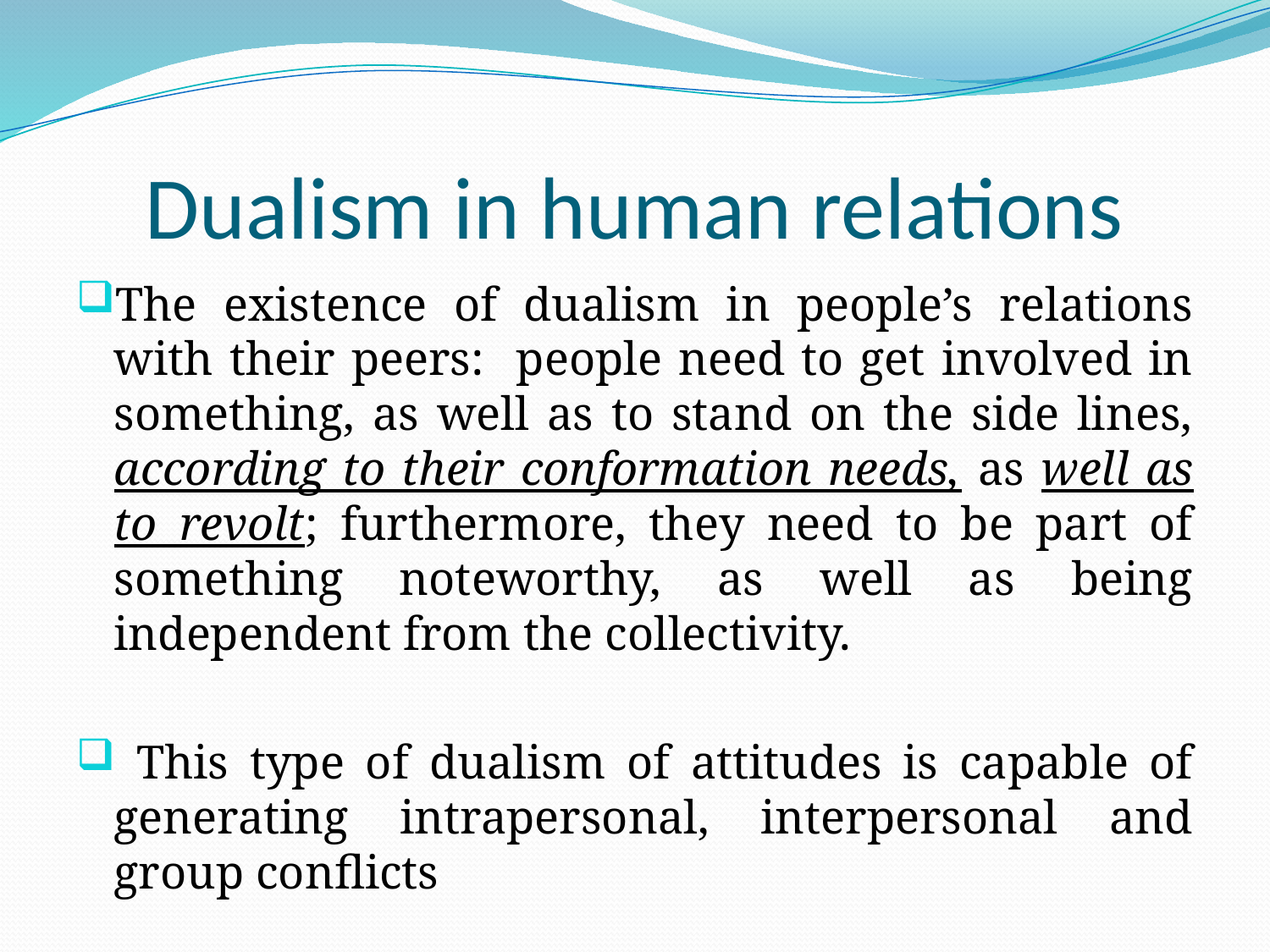

# Dualism in human relations
The existence of dualism in people’s relations with their peers:  people need to get involved in something, as well as to stand on the side lines, according to their conformation needs, as well as to revolt; furthermore, they need to be part of something noteworthy, as well as being independent from the collectivity.

 This type of dualism of attitudes is capable of generating intrapersonal, interpersonal and group conflicts